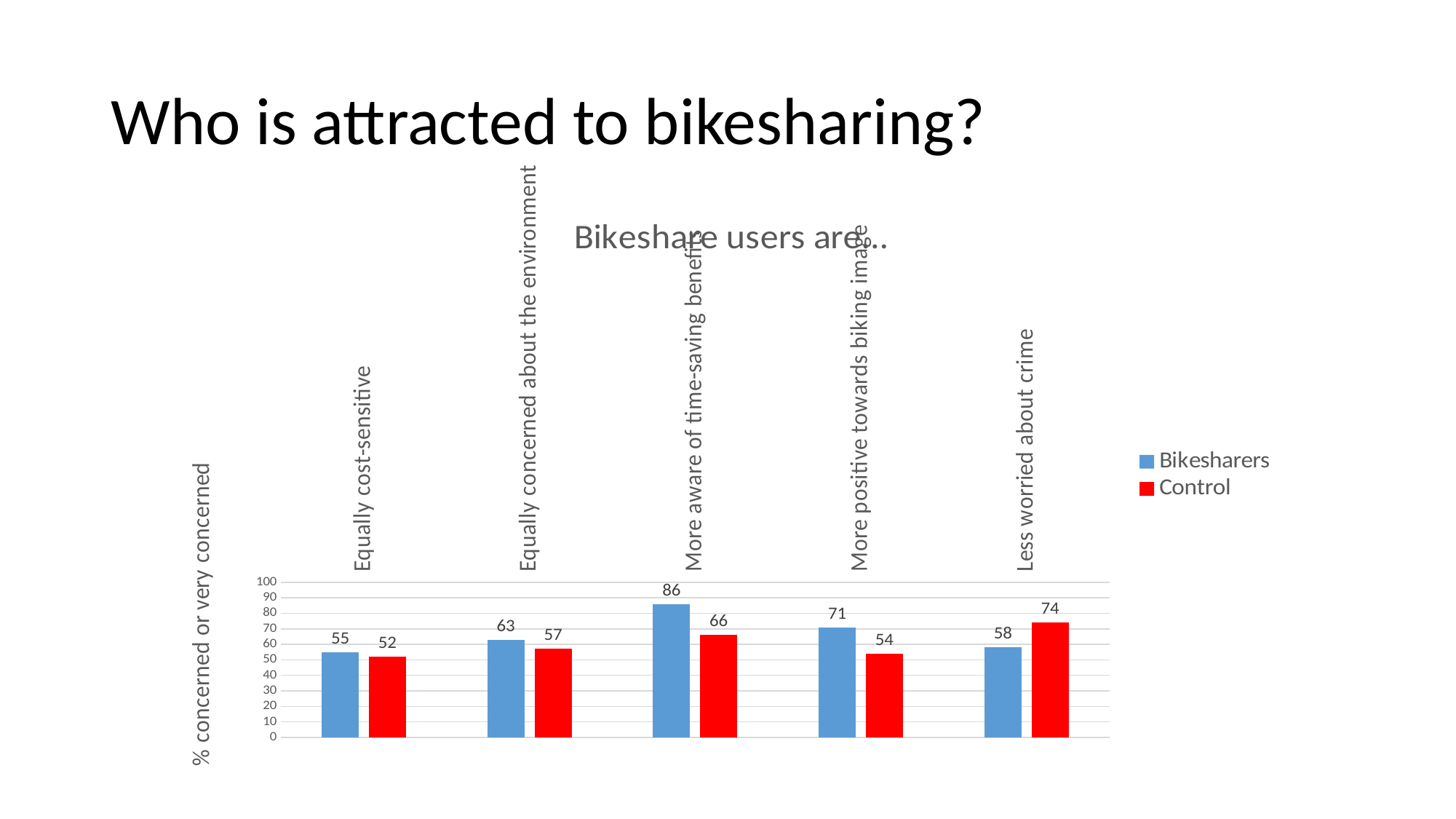

# Who is attracted to bikesharing?

### Chart: Bikeshare users are...

| Category | Bikesharers | Control |
|---|---|---|
| Equally cost-sensitive | 55.0 | 52.0 |
| Equally concerned about the environment | 63.0 | 57.0 |
| More aware of time-saving benefits | 86.0 | 66.0 |
| More positive towards biking image | 71.0 | 54.0 |
| Less worried about crime | 58.0 | 74.0 |